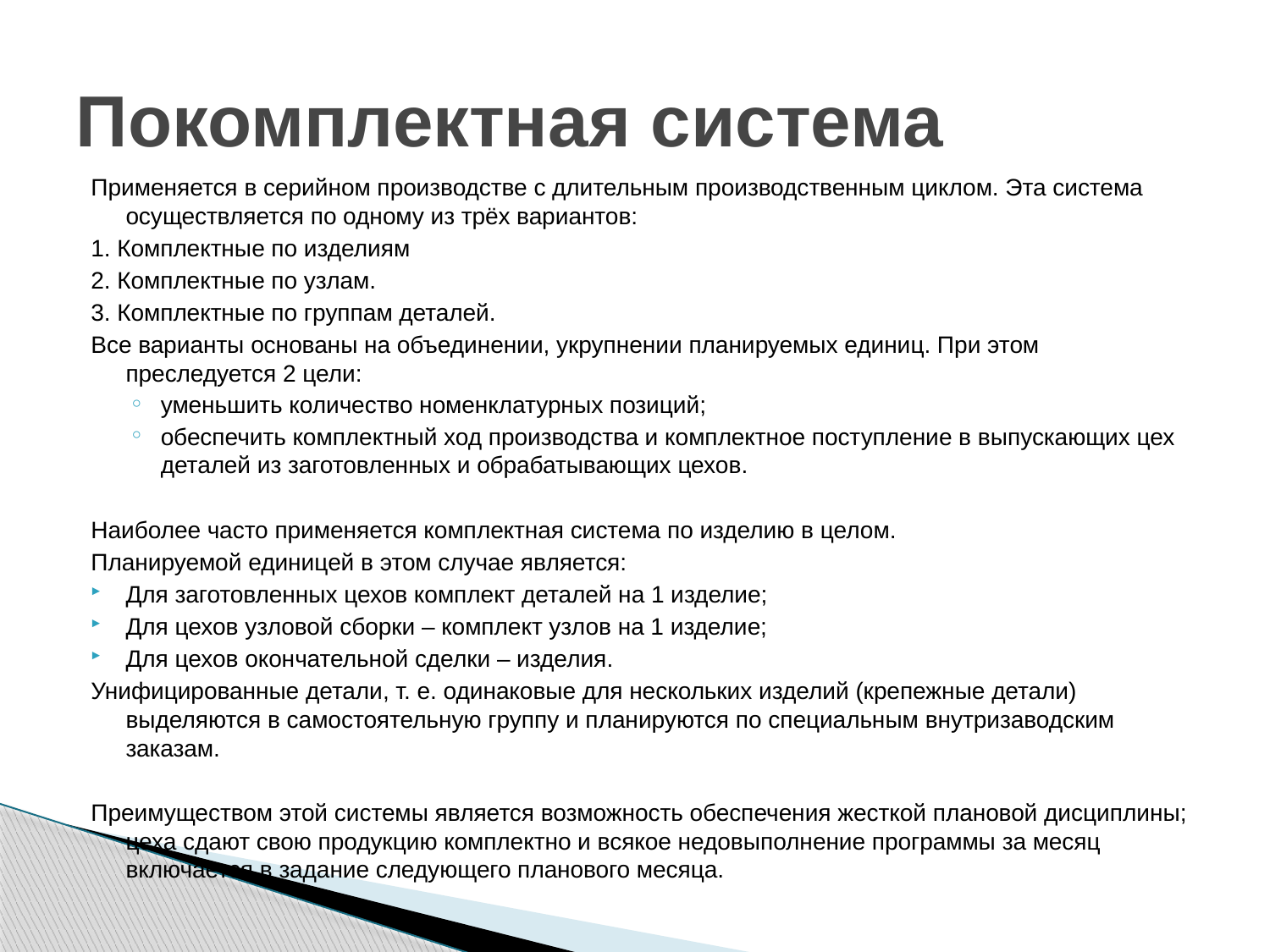

# Покомплектная система
Применяется в серийном производстве с длительным производственным циклом. Эта система осуществляется по одному из трёх вариантов:
1. Комплектные по изделиям
2. Комплектные по узлам.
3. Комплектные по группам деталей.
Все варианты основаны на объединении, укрупнении планируемых единиц. При этом преследуется 2 цели:
уменьшить количество номенклатурных позиций;
обеспечить комплектный ход производства и комплектное поступление в выпускающих цех деталей из заготовленных и обрабатывающих цехов.

Наиболее часто применяется комплектная система по изделию в целом.
Планируемой единицей в этом случае является:
Для заготовленных цехов комплект деталей на 1 изделие;
Для цехов узловой сборки – комплект узлов на 1 изделие;
Для цехов окончательной сделки – изделия.
Унифицированные детали, т. е. одинаковые для нескольких изделий (крепежные детали) выделяются в самостоятельную группу и планируются по специальным внутризаводским заказам.

Преимуществом этой системы является возможность обеспечения жесткой плановой дисциплины; цеха сдают свою продукцию комплектно и всякое недовыполнение программы за месяц включается в задание следующего планового месяца.